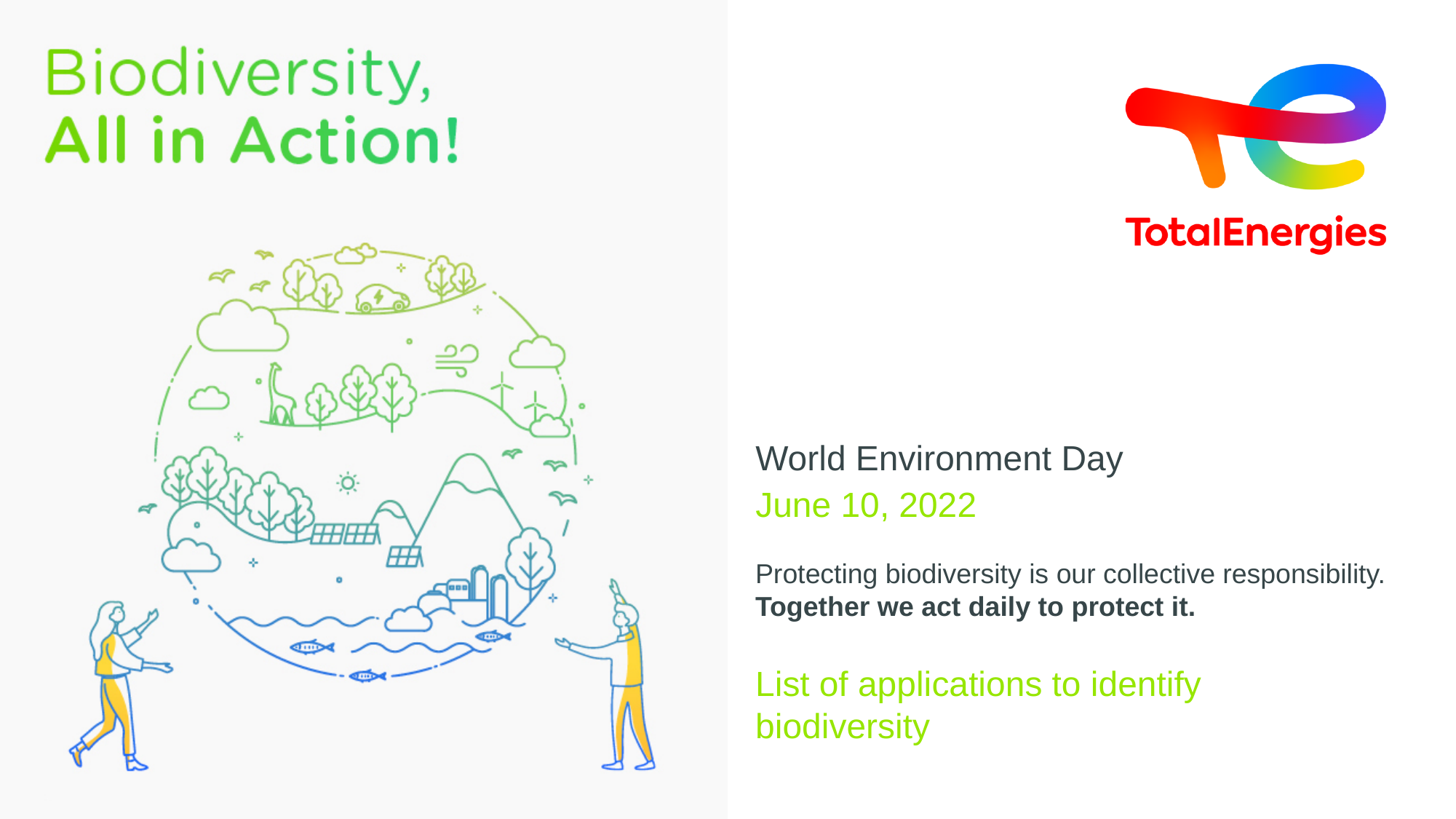

# World Environment Day
June 10, 2022
Protecting biodiversity is our collective responsibility.
Together we act daily to protect it.
List of applications to identify biodiversity